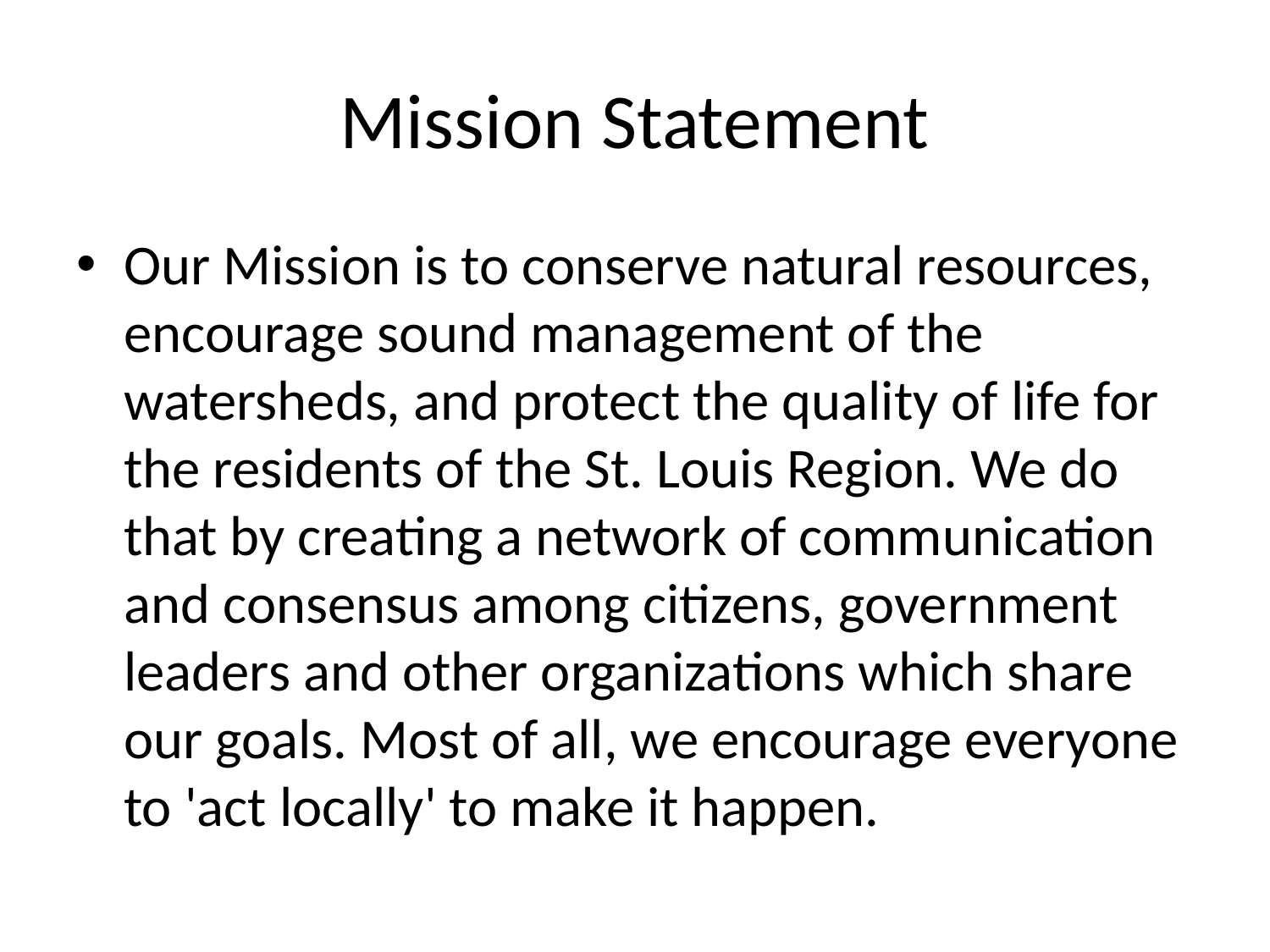

# Mission Statement
Our Mission is to conserve natural resources, encourage sound management of the watersheds, and protect the quality of life for the residents of the St. Louis Region. We do that by creating a network of communication and consensus among citizens, government leaders and other organizations which share our goals. Most of all, we encourage everyone to 'act locally' to make it happen.